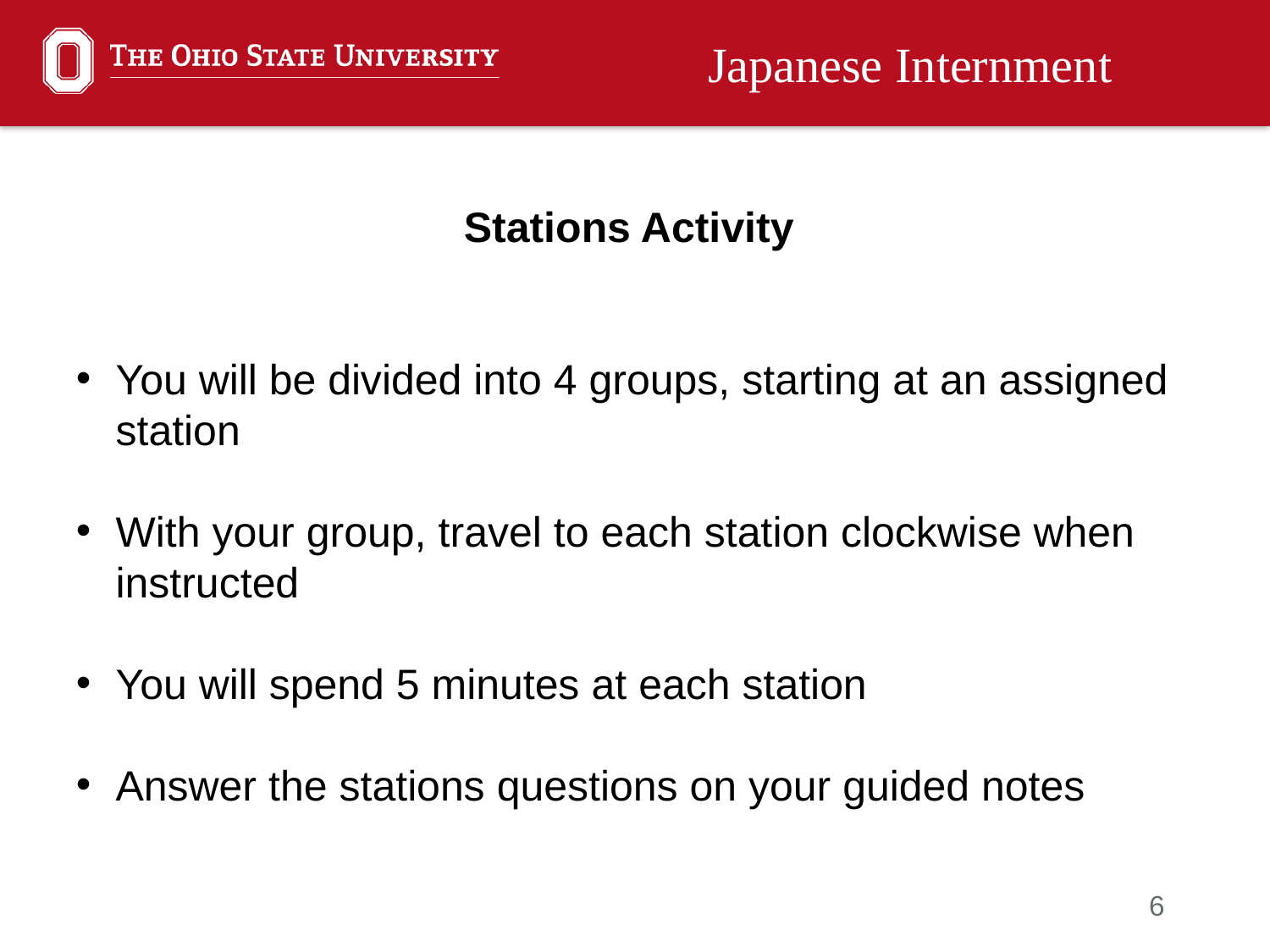

Japanese Internment

Stations Activity

You will be divided into 4 groups, starting at an assigned station

With your group, travel to each station clockwise when instructed

You will spend 5 minutes at each station

Answer the stations questions on your guided notes